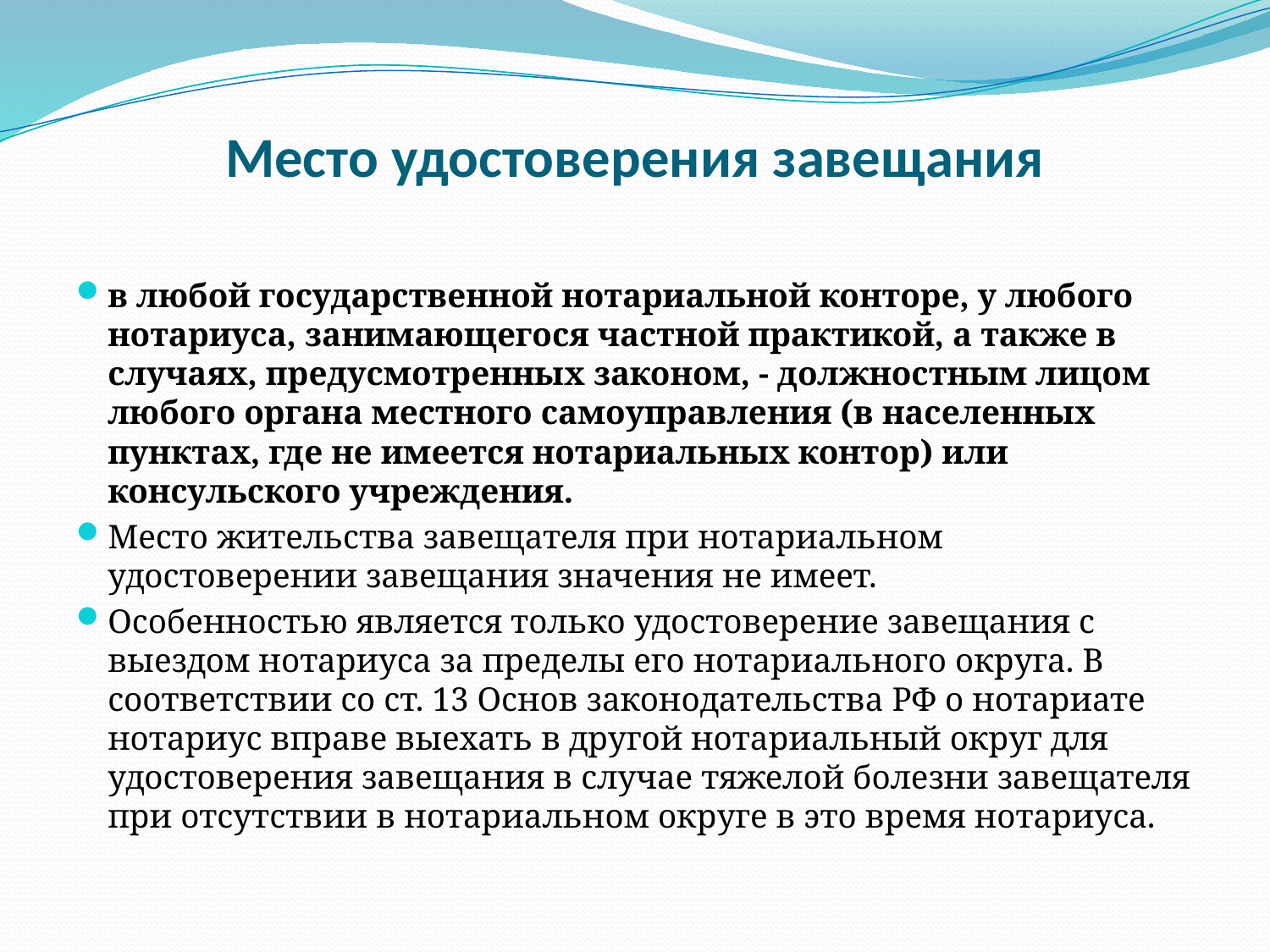

# Место удостоверения завещания
в любой государственной нотариальной конторе, у любого нотариуса, занимающегося частной практикой, а также в случаях, предусмотренных законом, - должностным лицом любого органа местного самоуправления (в населенных пунктах, где не имеется нотариальных контор) или консульского учреждения.
Место жительства завещателя при нотариальном удостоверении завещания значения не имеет.
Особенностью является только удостоверение завещания с выездом нотариуса за пределы его нотариального округа. В соответствии со ст. 13 Основ законодательства РФ о нотариате нотариус вправе выехать в другой нотариальный округ для удостоверения завещания в случае тяжелой болезни завещателя при отсутствии в нотариальном округе в это время нотариуса.